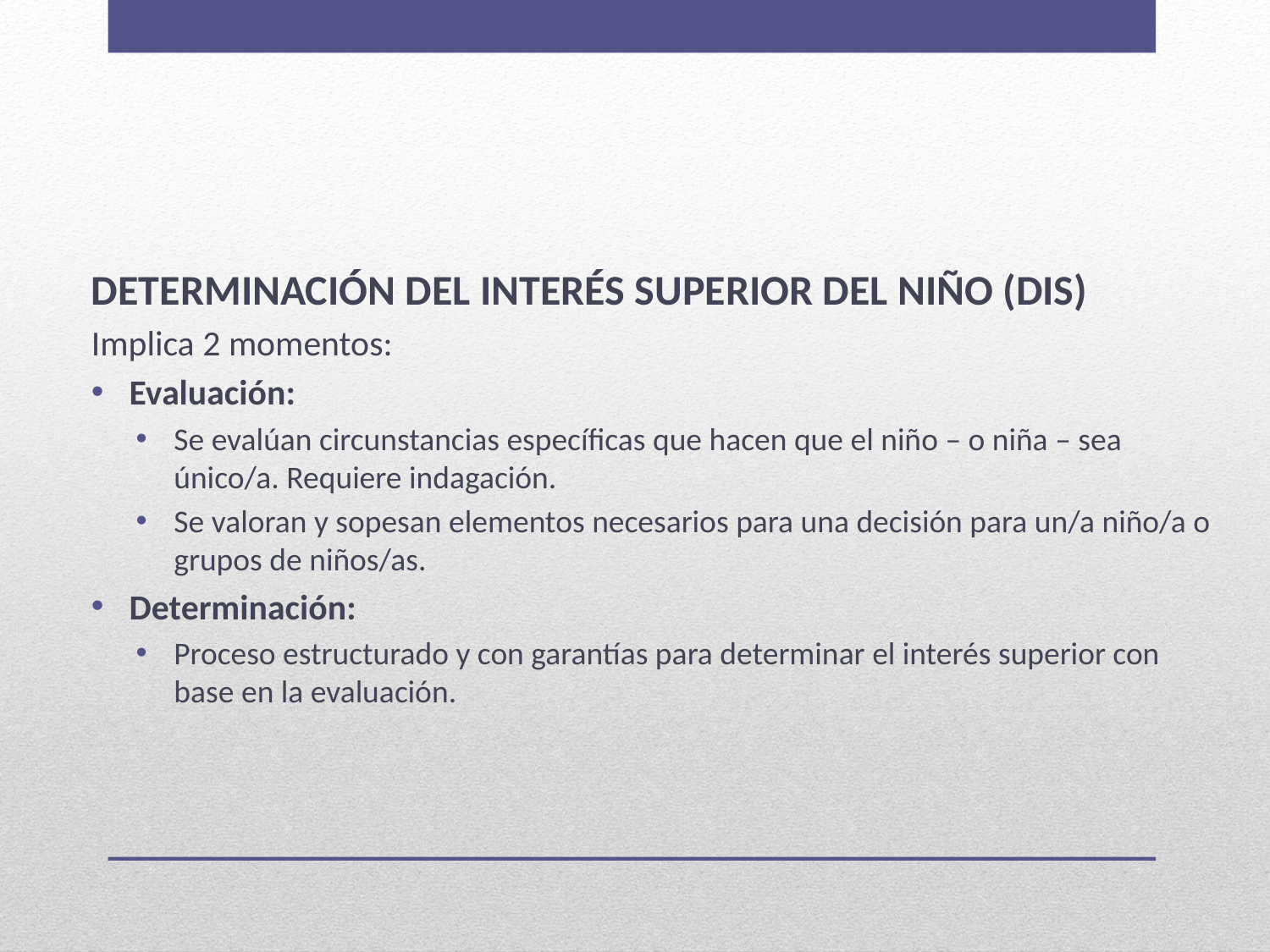

DETERMINACIÓN DEL INTERÉS SUPERIOR DEL NIÑO (DIS)
Implica 2 momentos:
Evaluación:
Se evalúan circunstancias específicas que hacen que el niño – o niña – sea único/a. Requiere indagación.
Se valoran y sopesan elementos necesarios para una decisión para un/a niño/a o grupos de niños/as.
Determinación:
Proceso estructurado y con garantías para determinar el interés superior con base en la evaluación.